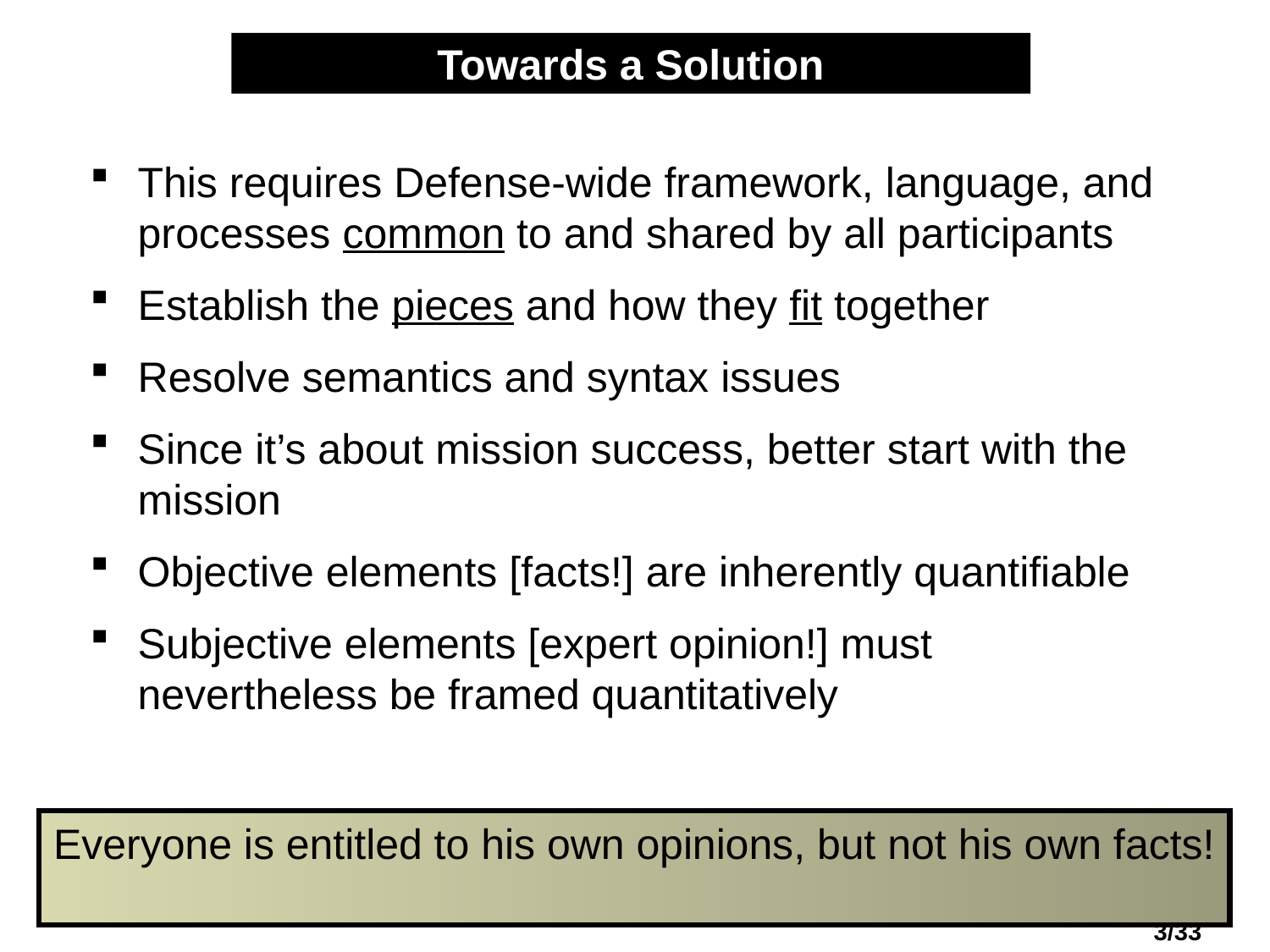

Towards a Solution
This requires Defense-wide framework, language, and processes common to and shared by all participants
Establish the pieces and how they fit together
Resolve semantics and syntax issues
Since it’s about mission success, better start with the mission
Objective elements [facts!] are inherently quantifiable
Subjective elements [expert opinion!] must nevertheless be framed quantitatively
Everyone is entitled to his own opinions, but not his own facts!